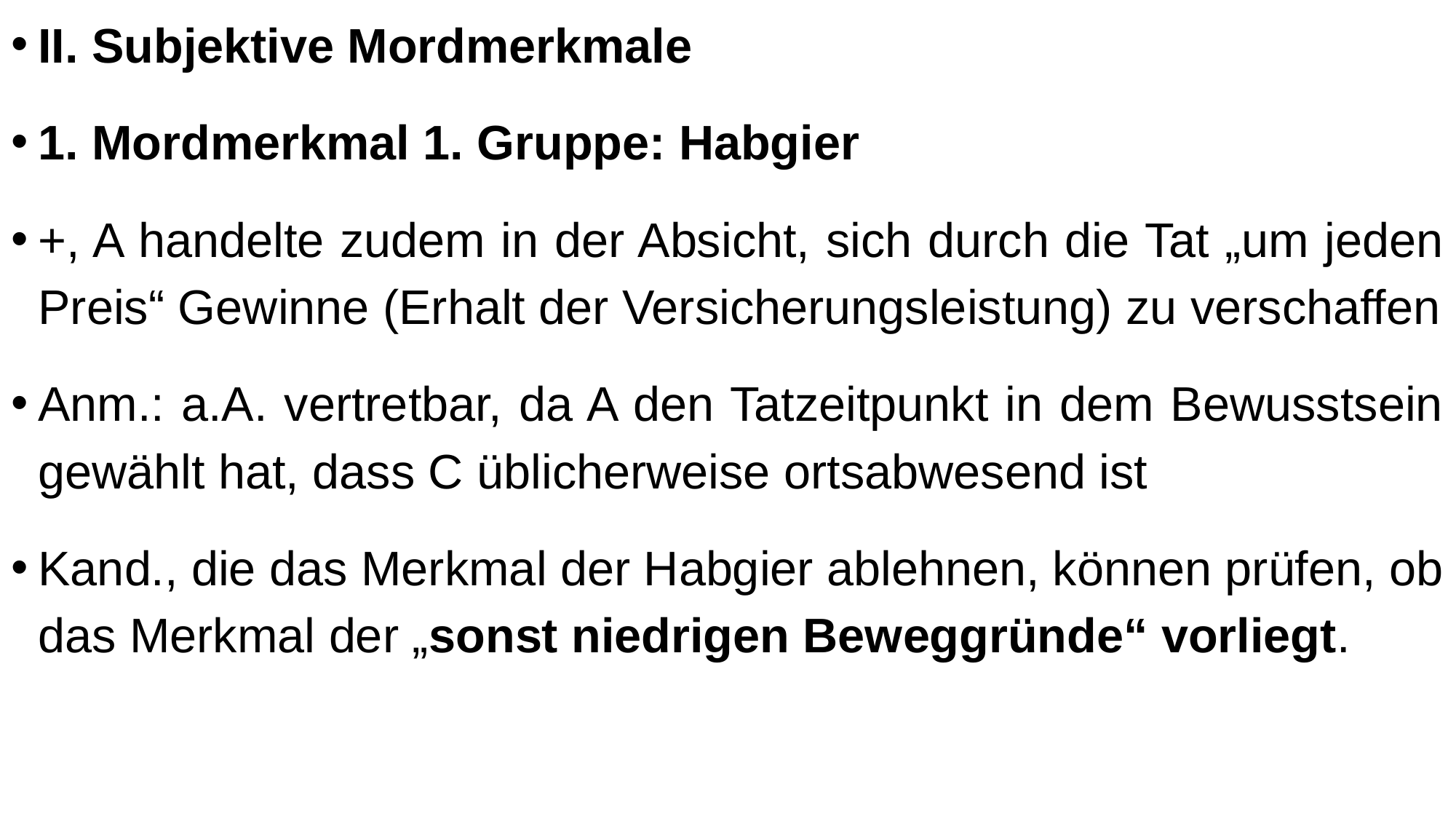

II. Subjektive Mordmerkmale
1. Mordmerkmal 1. Gruppe: Habgier
+, A handelte zudem in der Absicht, sich durch die Tat „um jeden Preis“ Gewinne (Erhalt der Versicherungsleistung) zu verschaffen
Anm.: a.A. vertretbar, da A den Tatzeitpunkt in dem Bewusstsein gewählt hat, dass C üblicherweise ortsabwesend ist
Kand., die das Merkmal der Habgier ablehnen, können prüfen, ob das Merkmal der „sonst niedrigen Beweggründe“ vorliegt.